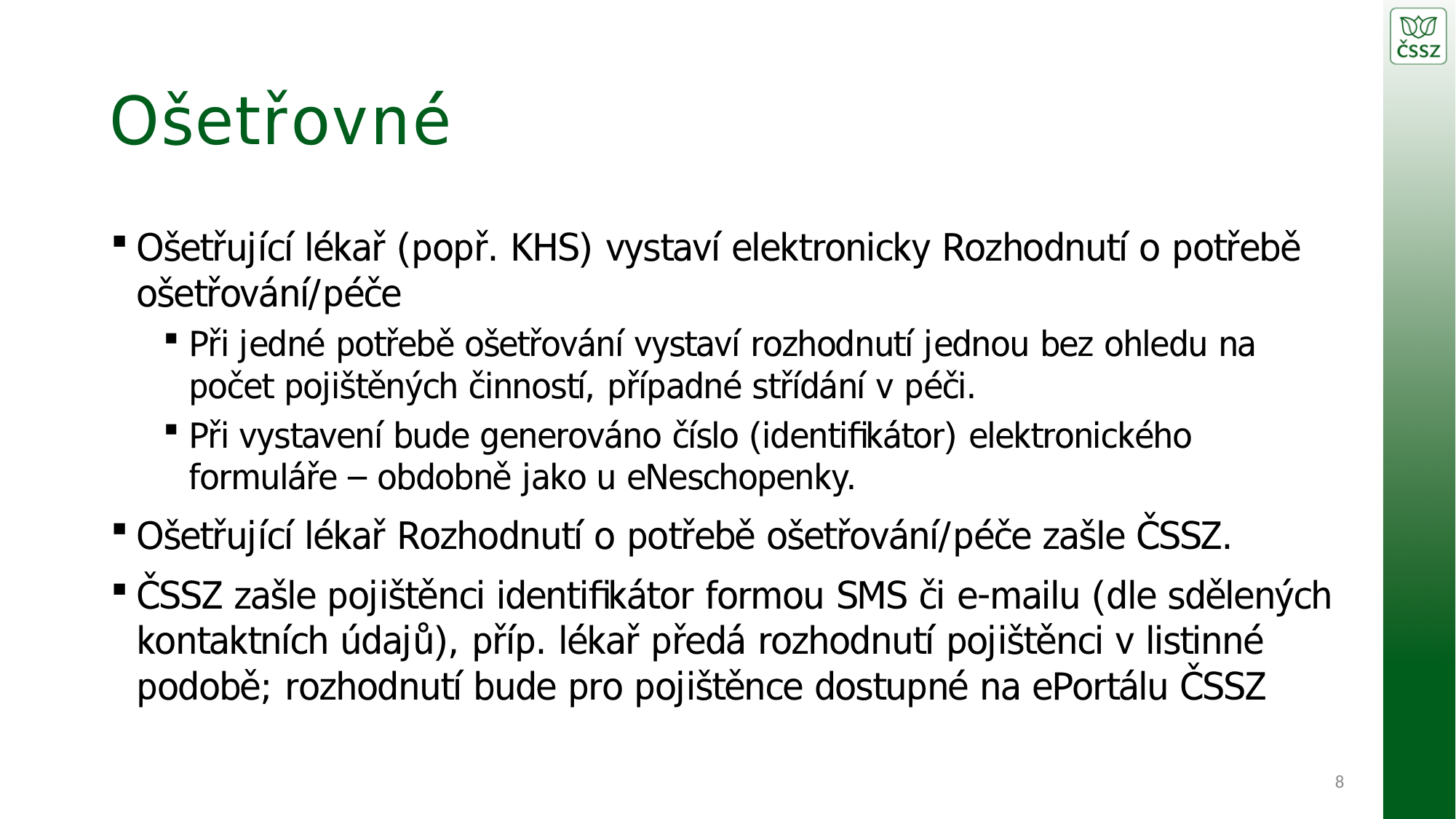

# Ošetřovné
Ošetřující lékař (popř. KHS) vystaví elektronicky Rozhodnutí o potřebě ošetřování/péče
Při jedné potřebě ošetřování vystaví rozhodnutí jednou bez ohledu na počet pojištěných činností, případné střídání v péči.
Při vystavení bude generováno číslo (identifikátor) elektronického formuláře – obdobně jako u eNeschopenky.
Ošetřující lékař Rozhodnutí o potřebě ošetřování/péče zašle ČSSZ.
ČSSZ zašle pojištěnci identifikátor formou SMS či e-mailu (dle sdělených kontaktních údajů), příp. lékař předá rozhodnutí pojištěnci v listinné podobě; rozhodnutí bude pro pojištěnce dostupné na ePortálu ČSSZ

8